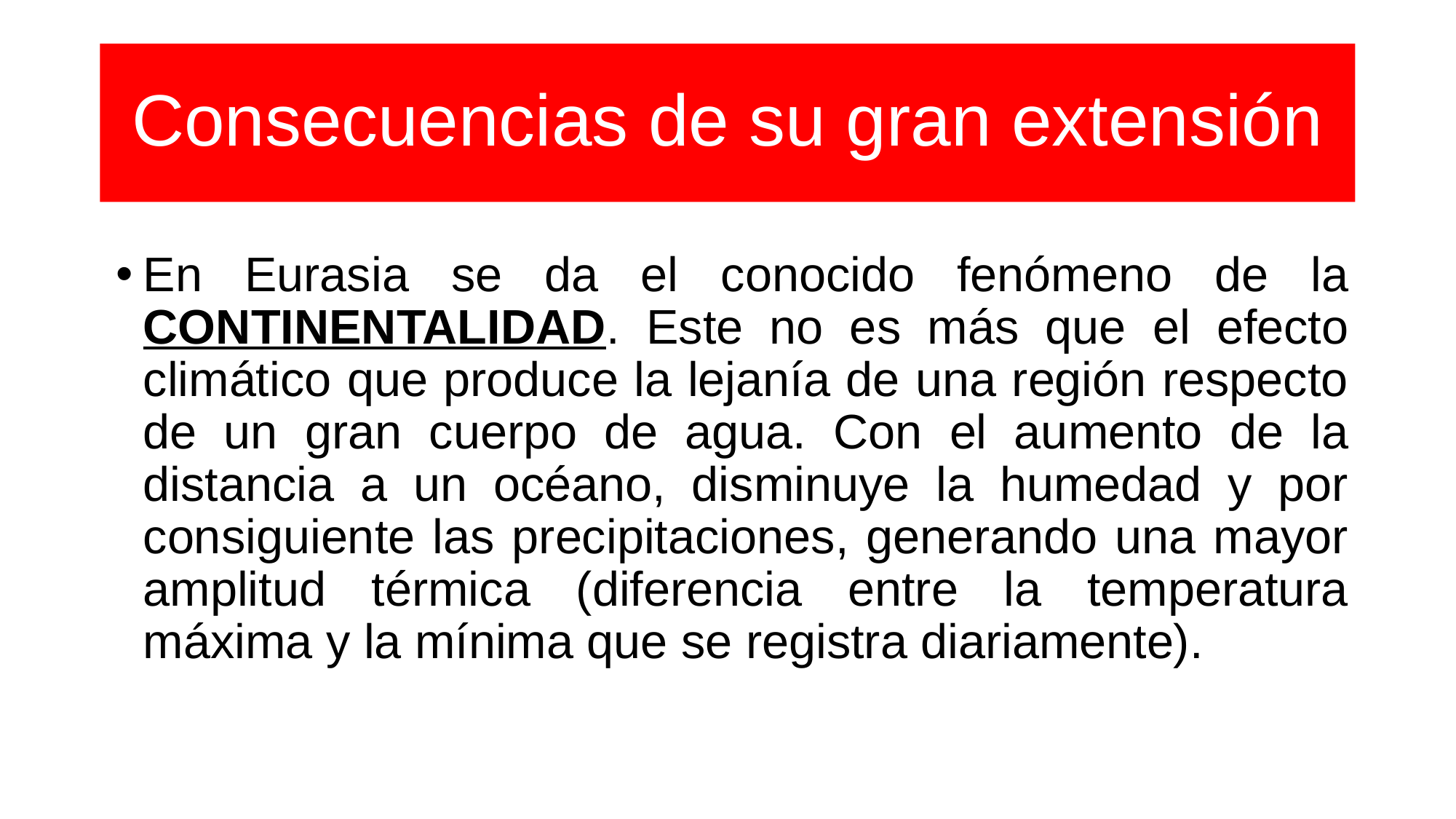

# Consecuencias de su gran extensión
En Eurasia se da el conocido fenómeno de la CONTINENTALIDAD. Este no es más que el efecto climático que produce la lejanía de una región respecto de un gran cuerpo de agua. Con el aumento de la distancia a un océano, disminuye la humedad y por consiguiente las precipitaciones, generando una mayor amplitud térmica (diferencia entre la temperatura máxima y la mínima que se registra diariamente).